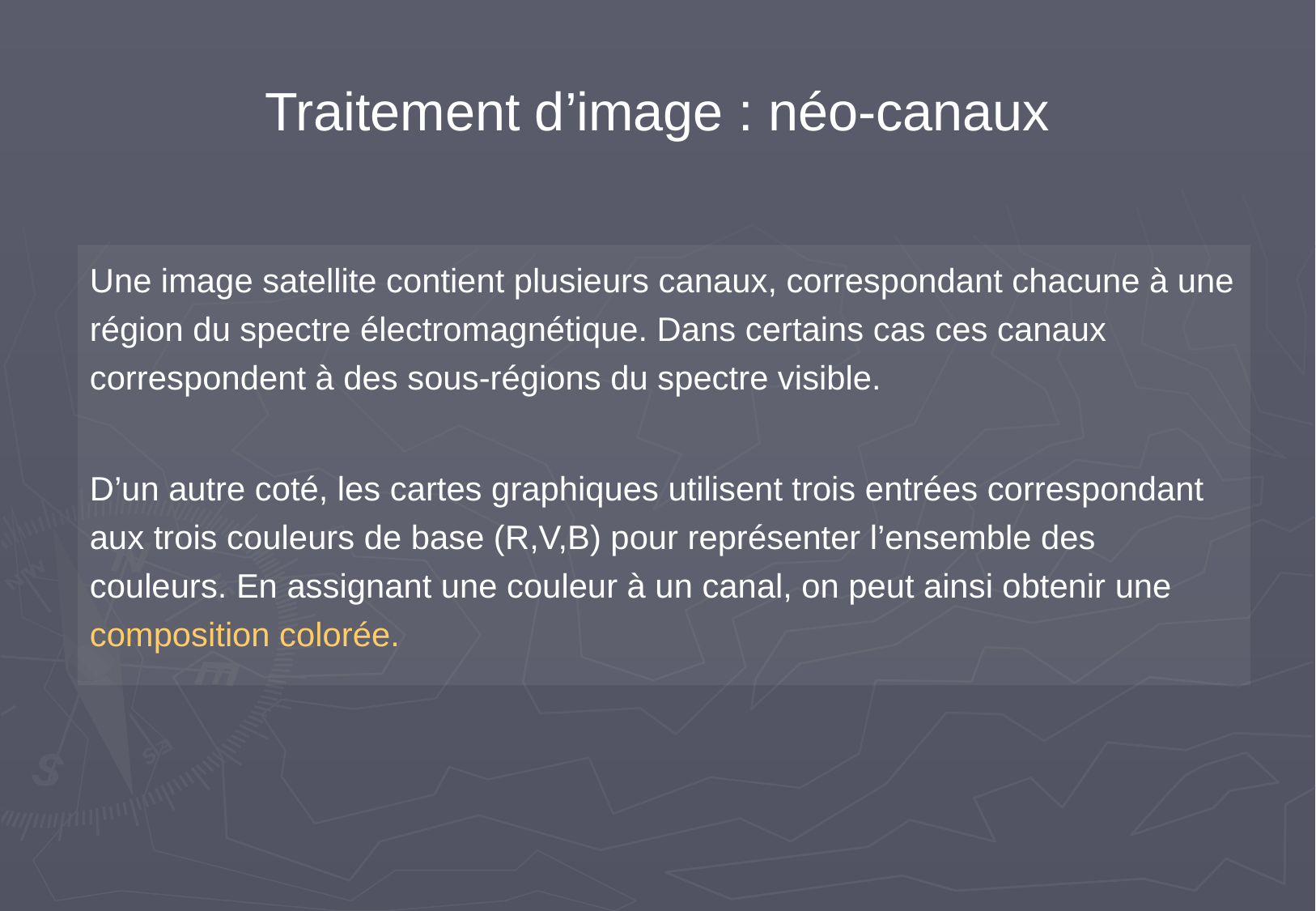

Traitement d’image : néo-canaux
Une image satellite contient plusieurs canaux, correspondant chacune à une région du spectre électromagnétique. Dans certains cas ces canaux correspondent à des sous-régions du spectre visible.

D’un autre coté, les cartes graphiques utilisent trois entrées correspondant aux trois couleurs de base (R,V,B) pour représenter l’ensemble des couleurs. En assignant une couleur à un canal, on peut ainsi obtenir une composition colorée.